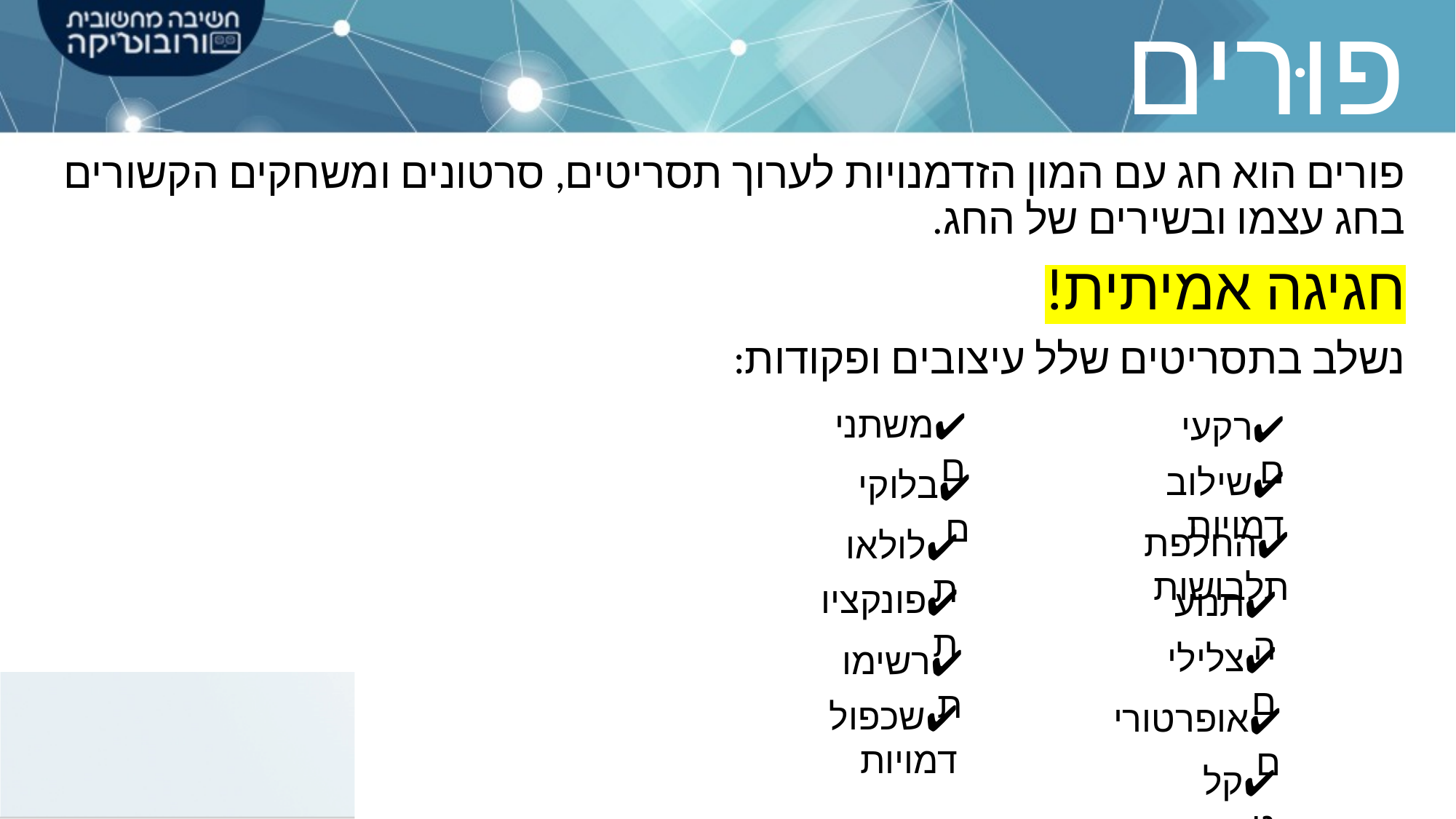

פוּרים
פורים הוא חג עם המון הזדמנויות לערוך תסריטים, סרטונים ומשחקים הקשורים בחג עצמו ובשירים של החג.
חגיגה אמיתית!
נשלב בתסריטים שלל עיצובים ופקודות:
משתנים
רקעים
שילוב דמויות
בלוקים
החלפת תלבושות
לולאות
פונקציות
תנועה
צלילים
רשימות
שכפול דמויות
אופרטורים
קלט